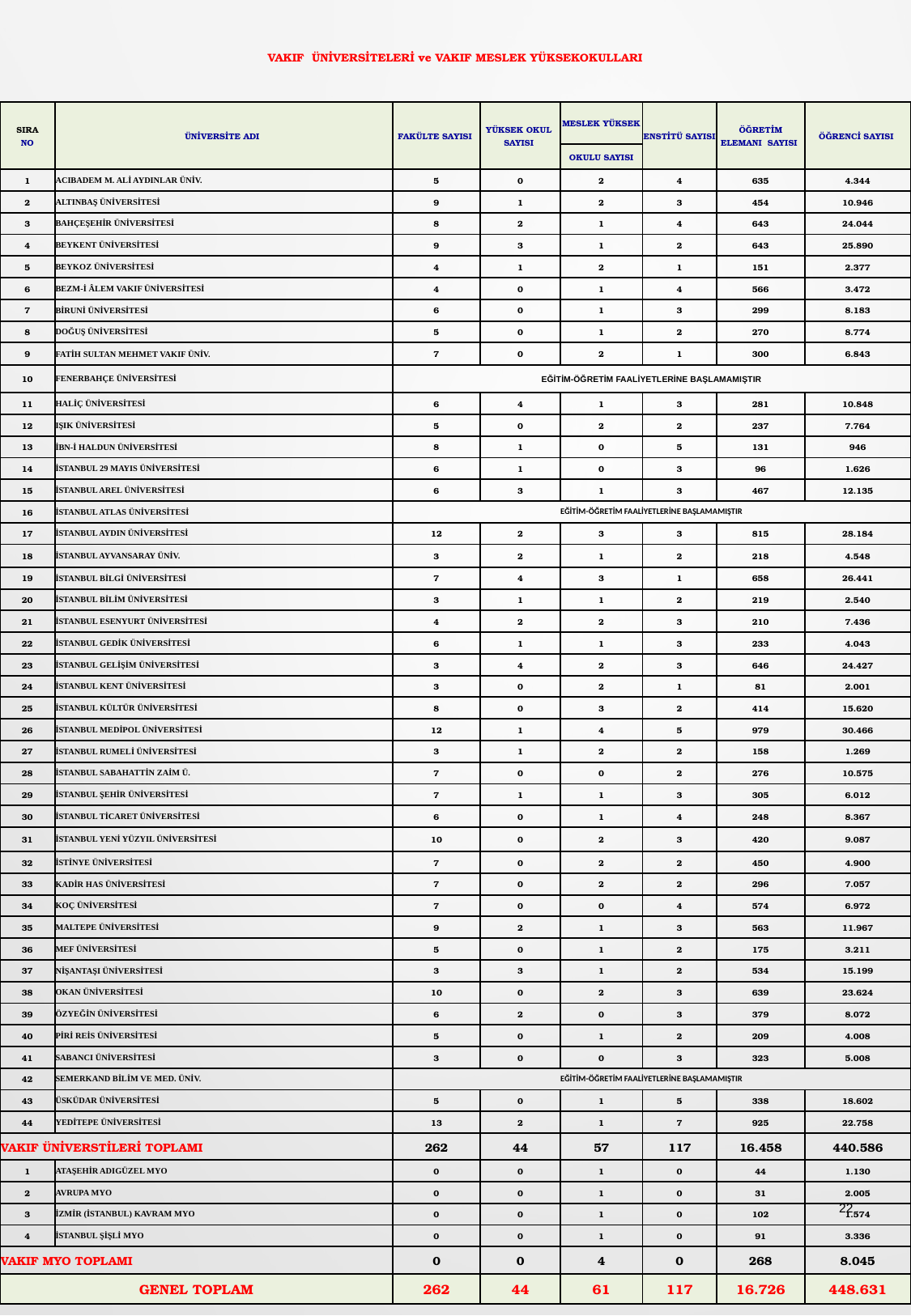

VAKIF  ÜNİVERSİTELERİ ve VAKIF MESLEK YÜKSEKOKULLARI
| SIRA NO | ÜNİVERSİTE ADI | FAKÜLTE SAYISI | YÜKSEK OKUL SAYISI | MESLEK YÜKSEK | ENSTİTÜ SAYISI | ÖĞRETİM ELEMANI SAYISI | ÖĞRENCİ SAYISI |
| --- | --- | --- | --- | --- | --- | --- | --- |
|  |  |  |  | OKULU SAYISI |  |  |  |
| 1 | ACIBADEM M. ALİ AYDINLAR ÜNİV. | 5 | 0 | 2 | 4 | 635 | 4.344 |
| 2 | ALTINBAŞ ÜNİVERSİTESİ | 9 | 1 | 2 | 3 | 454 | 10.946 |
| 3 | BAHÇEŞEHİR ÜNİVERSİTESİ | 8 | 2 | 1 | 4 | 643 | 24.044 |
| 4 | BEYKENT ÜNİVERSİTESİ | 9 | 3 | 1 | 2 | 643 | 25.890 |
| 5 | BEYKOZ ÜNİVERSİTESİ | 4 | 1 | 2 | 1 | 151 | 2.377 |
| 6 | BEZM-İ ÂLEM VAKIF ÜNİVERSİTESİ | 4 | 0 | 1 | 4 | 566 | 3.472 |
| 7 | BİRUNİ ÜNİVERSİTESİ | 6 | 0 | 1 | 3 | 299 | 8.183 |
| 8 | DOĞUŞ ÜNİVERSİTESİ | 5 | 0 | 1 | 2 | 270 | 8.774 |
| 9 | FATİH SULTAN MEHMET VAKIF ÜNİV. | 7 | 0 | 2 | 1 | 300 | 6.843 |
| 10 | FENERBAHÇE ÜNİVERSİTESİ | EĞİTİM-ÖĞRETİM FAALİYETLERİNE BAŞLAMAMIŞTIR |  |  |  |  |  |
| 11 | HALİÇ ÜNİVERSİTESİ | 6 | 4 | 1 | 3 | 281 | 10.848 |
| 12 | IŞIK ÜNİVERSİTESİ | 5 | 0 | 2 | 2 | 237 | 7.764 |
| 13 | İBN-İ HALDUN ÜNİVERSİTESİ | 8 | 1 | 0 | 5 | 131 | 946 |
| 14 | İSTANBUL 29 MAYIS ÜNİVERSİTESİ | 6 | 1 | 0 | 3 | 96 | 1.626 |
| 15 | İSTANBUL AREL ÜNİVERSİTESİ | 6 | 3 | 1 | 3 | 467 | 12.135 |
| 16 | İSTANBUL ATLAS ÜNİVERSİTESİ | EĞİTİM-ÖĞRETİM FAALİYETLERİNE BAŞLAMAMIŞTIR |  |  |  |  |  |
| 17 | İSTANBUL AYDIN ÜNİVERSİTESİ | 12 | 2 | 3 | 3 | 815 | 28.184 |
| 18 | İSTANBUL AYVANSARAY ÜNİV. | 3 | 2 | 1 | 2 | 218 | 4.548 |
| 19 | İSTANBUL BİLGİ ÜNİVERSİTESİ | 7 | 4 | 3 | 1 | 658 | 26.441 |
| 20 | İSTANBUL BİLİM ÜNİVERSİTESİ | 3 | 1 | 1 | 2 | 219 | 2.540 |
| 21 | İSTANBUL ESENYURT ÜNİVERSİTESİ | 4 | 2 | 2 | 3 | 210 | 7.436 |
| 22 | İSTANBUL GEDİK ÜNİVERSİTESİ | 6 | 1 | 1 | 3 | 233 | 4.043 |
| 23 | İSTANBUL GELİŞİM ÜNİVERSİTESİ | 3 | 4 | 2 | 3 | 646 | 24.427 |
| 24 | İSTANBUL KENT ÜNİVERSİTESİ | 3 | 0 | 2 | 1 | 81 | 2.001 |
| 25 | İSTANBUL KÜLTÜR ÜNİVERSİTESİ | 8 | 0 | 3 | 2 | 414 | 15.620 |
| 26 | İSTANBUL MEDİPOL ÜNİVERSİTESİ | 12 | 1 | 4 | 5 | 979 | 30.466 |
| 27 | İSTANBUL RUMELİ ÜNİVERSİTESİ | 3 | 1 | 2 | 2 | 158 | 1.269 |
| 28 | İSTANBUL SABAHATTİN ZAİM Ü. | 7 | 0 | 0 | 2 | 276 | 10.575 |
| 29 | İSTANBUL ŞEHİR ÜNİVERSİTESİ | 7 | 1 | 1 | 3 | 305 | 6.012 |
| 30 | İSTANBUL TİCARET ÜNİVERSİTESİ | 6 | 0 | 1 | 4 | 248 | 8.367 |
| 31 | İSTANBUL YENİ YÜZYIL ÜNİVERSİTESİ | 10 | 0 | 2 | 3 | 420 | 9.087 |
| 32 | İSTİNYE ÜNİVERSİTESİ | 7 | 0 | 2 | 2 | 450 | 4.900 |
| 33 | KADİR HAS ÜNİVERSİTESİ | 7 | 0 | 2 | 2 | 296 | 7.057 |
| 34 | KOÇ ÜNİVERSİTESİ | 7 | 0 | 0 | 4 | 574 | 6.972 |
| 35 | MALTEPE ÜNİVERSİTESİ | 9 | 2 | 1 | 3 | 563 | 11.967 |
| 36 | MEF ÜNİVERSİTESİ | 5 | 0 | 1 | 2 | 175 | 3.211 |
| 37 | NİŞANTAŞI ÜNİVERSİTESİ | 3 | 3 | 1 | 2 | 534 | 15.199 |
| 38 | OKAN ÜNİVERSİTESİ | 10 | 0 | 2 | 3 | 639 | 23.624 |
| 39 | ÖZYEĞİN ÜNİVERSİTESİ | 6 | 2 | 0 | 3 | 379 | 8.072 |
| 40 | PİRİ REİS ÜNİVERSİTESİ | 5 | 0 | 1 | 2 | 209 | 4.008 |
| 41 | SABANCI ÜNİVERSİTESİ | 3 | 0 | 0 | 3 | 323 | 5.008 |
| 42 | SEMERKAND BİLİM VE MED. ÜNİV. | EĞİTİM-ÖĞRETİM FAALİYETLERİNE BAŞLAMAMIŞTIR |  |  |  |  |  |
| 43 | ÜSKÜDAR ÜNİVERSİTESİ | 5 | 0 | 1 | 5 | 338 | 18.602 |
| 44 | YEDİTEPE ÜNİVERSİTESİ | 13 | 2 | 1 | 7 | 925 | 22.758 |
| VAKIF ÜNİVERSTİLERİ TOPLAMI |  | 262 | 44 | 57 | 117 | 16.458 | 440.586 |
| 1 | ATAŞEHİR ADIGÜZEL MYO | 0 | 0 | 1 | 0 | 44 | 1.130 |
| 2 | AVRUPA MYO | 0 | 0 | 1 | 0 | 31 | 2.005 |
| 3 | İZMİR (İSTANBUL) KAVRAM MYO | 0 | 0 | 1 | 0 | 102 | 1.574 |
| 4 | İSTANBUL ŞİŞLİ MYO | 0 | 0 | 1 | 0 | 91 | 3.336 |
| VAKIF MYO TOPLAMI |  | 0 | 0 | 4 | 0 | 268 | 8.045 |
| GENEL TOPLAM |  | 262 | 44 | 61 | 117 | 16.726 | 448.631 |
22